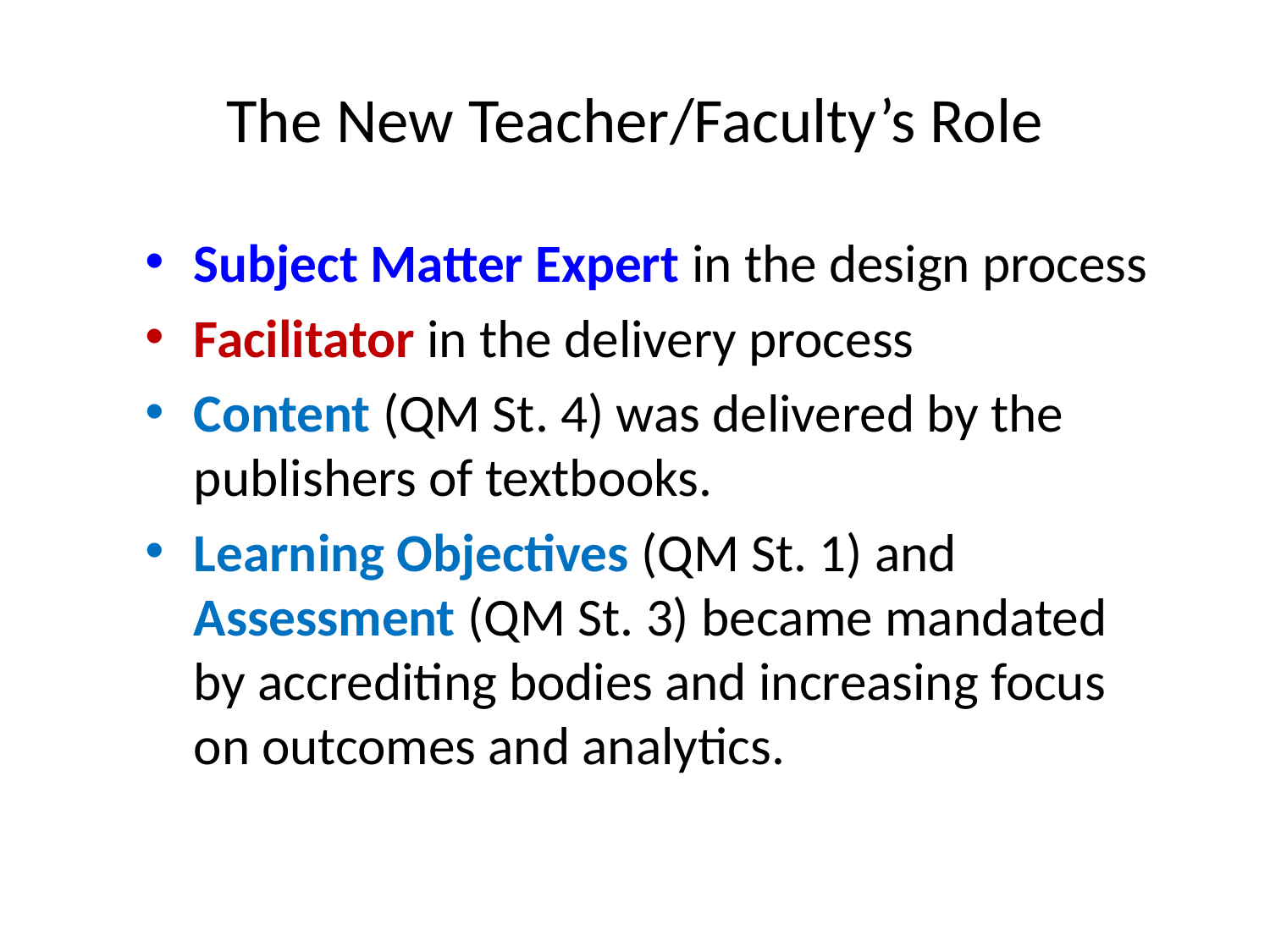

# The New Teacher/Faculty’s Role
Subject Matter Expert in the design process
Facilitator in the delivery process
Content (QM St. 4) was delivered by the publishers of textbooks.
Learning Objectives (QM St. 1) and Assessment (QM St. 3) became mandated by accrediting bodies and increasing focus on outcomes and analytics.